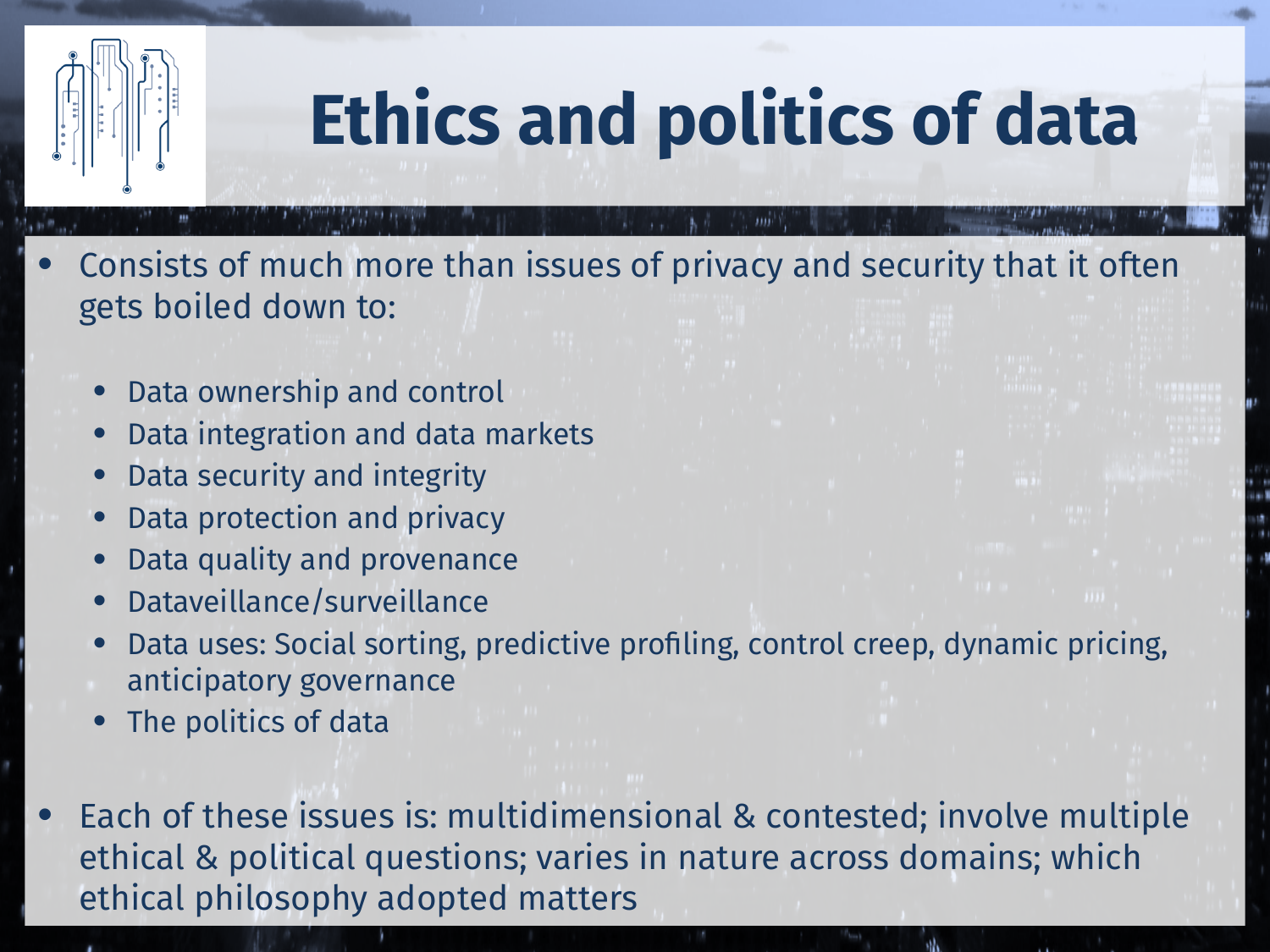

# Ethics and politics of data
Consists of much more than issues of privacy and security that it often gets boiled down to:
Data ownership and control
Data integration and data markets
Data security and integrity
Data protection and privacy
Data quality and provenance
Dataveillance/surveillance
Data uses: Social sorting, predictive profiling, control creep, dynamic pricing, anticipatory governance
The politics of data

Each of these issues is: multidimensional & contested; involve multiple ethical & political questions; varies in nature across domains; which ethical philosophy adopted matters